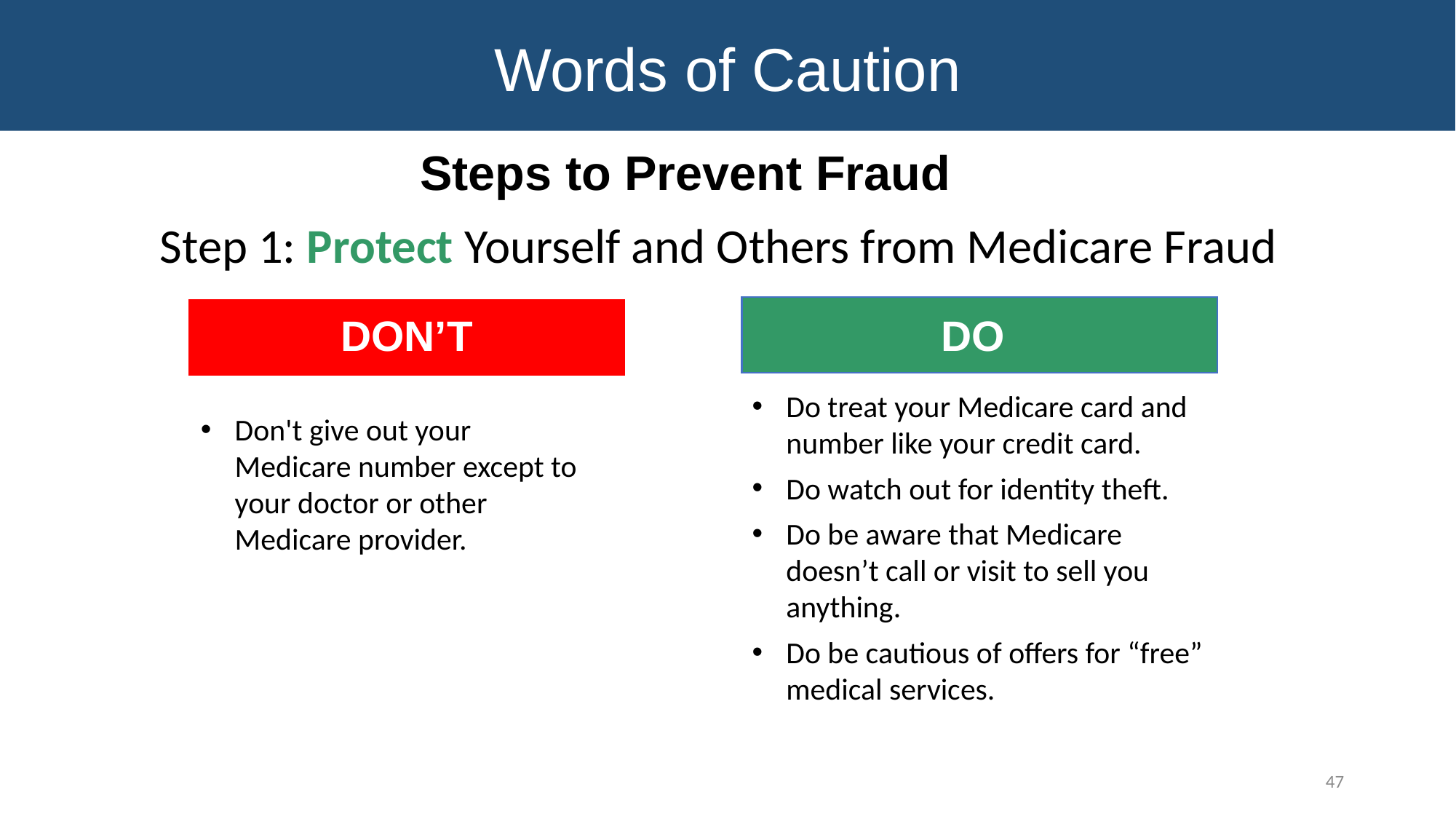

Words of Caution

Steps to Prevent Fraud
Step 1: Protect Yourself and Others from Medicare Fraud

DO

DON’T
Do treat your Medicare card and number like your credit card.
Do watch out for identity theft.
Do be aware that Medicare doesn’t call or visit to sell you anything.
Do be cautious of offers for “free” medical services.

Don't give out your Medicare number except to your doctor or other Medicare provider.

47